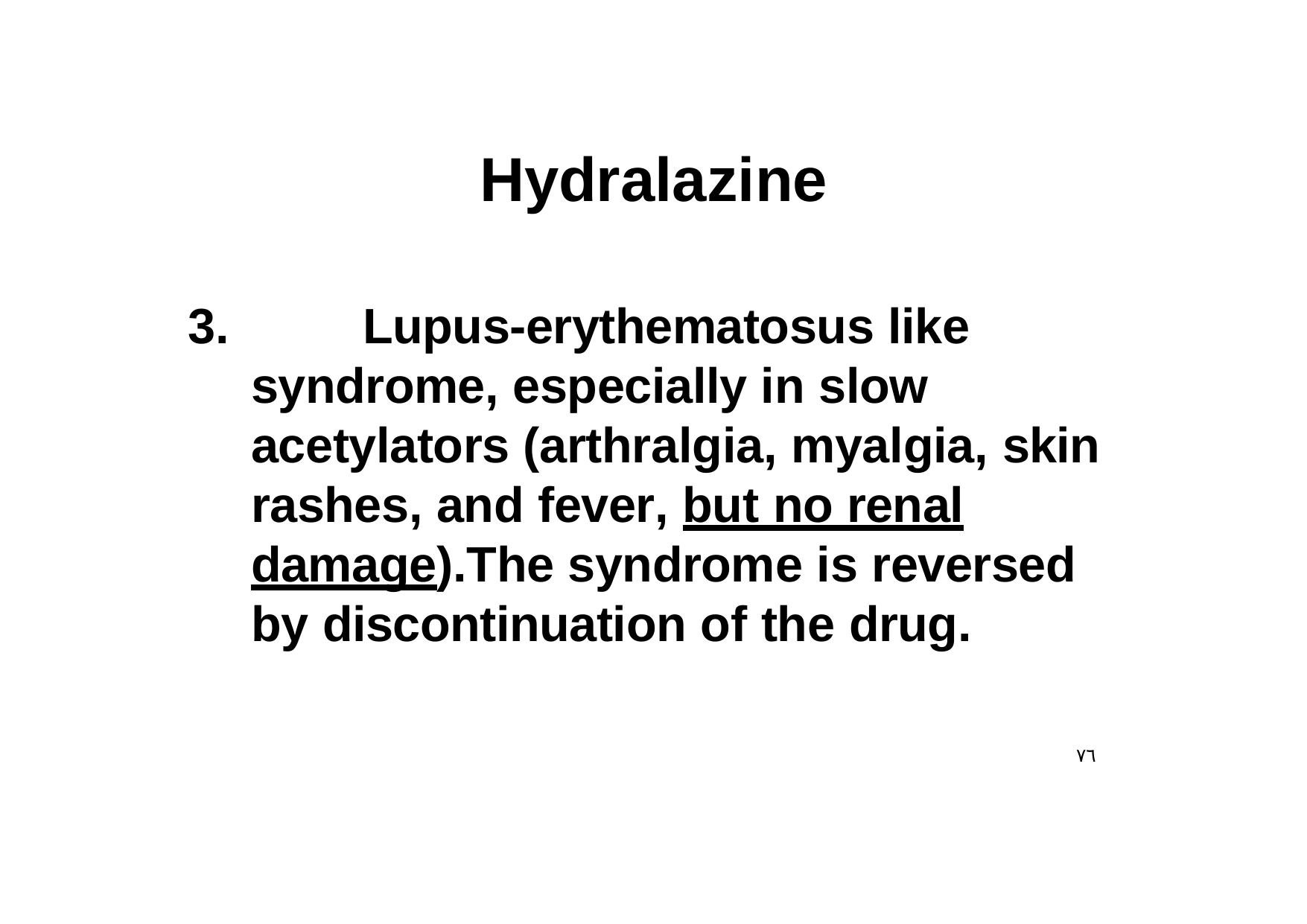

# Hydralazine

3.		Lupus-erythematosus like syndrome, especially in slow acetylators (arthralgia, myalgia, skin rashes, and fever, but no renal damage).The syndrome is reversed by discontinuation of the drug.

٧٦